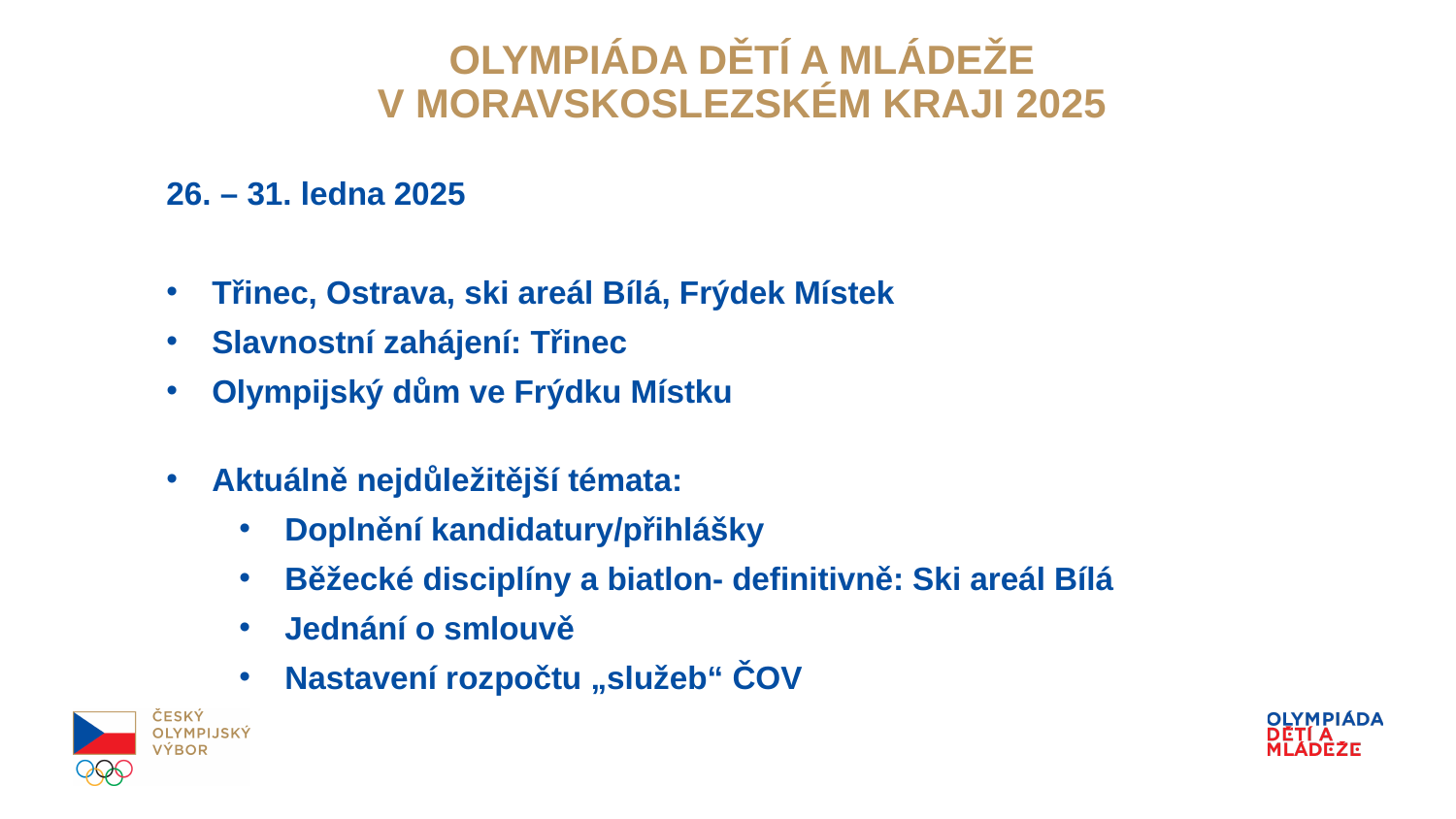

OLYMPIÁDA DĚTÍ A MLÁDEŽE
V MORAVSKOSLEZSKÉM KRAJI 2025
26. – 31. ledna 2025

Třinec, Ostrava, ski areál Bílá, Frýdek Místek
Slavnostní zahájení: Třinec
Olympijský dům ve Frýdku Místku

Aktuálně nejdůležitější témata:
Doplnění kandidatury/přihlášky
Běžecké disciplíny a biatlon- definitivně: Ski areál Bílá
Jednání o smlouvě
Nastavení rozpočtu „služeb“ ČOV